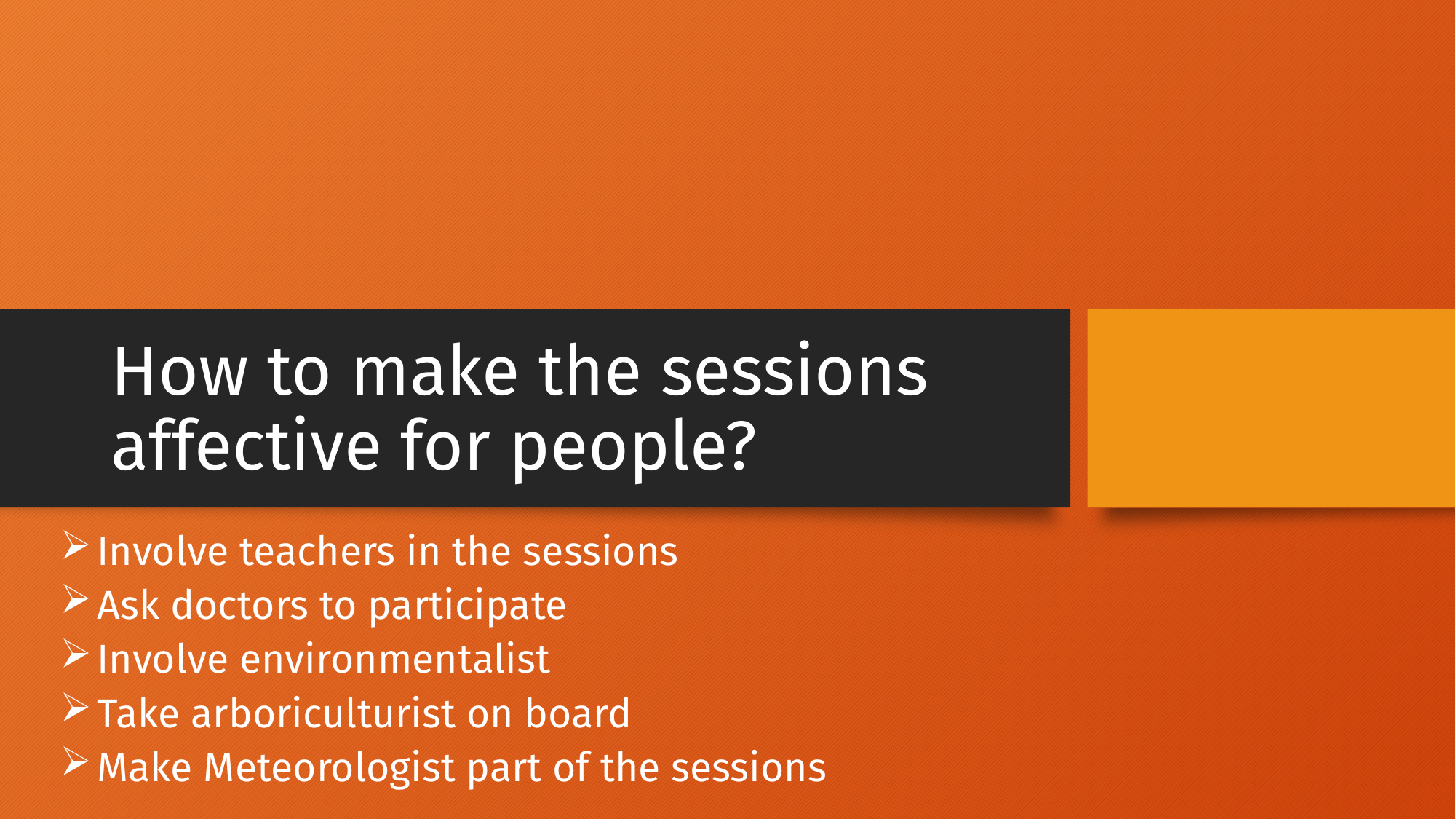

# How to make the sessions affective for people?
Involve teachers in the sessions
Ask doctors to participate
Involve environmentalist
Take arboriculturist on board
Make Meteorologist part of the sessions